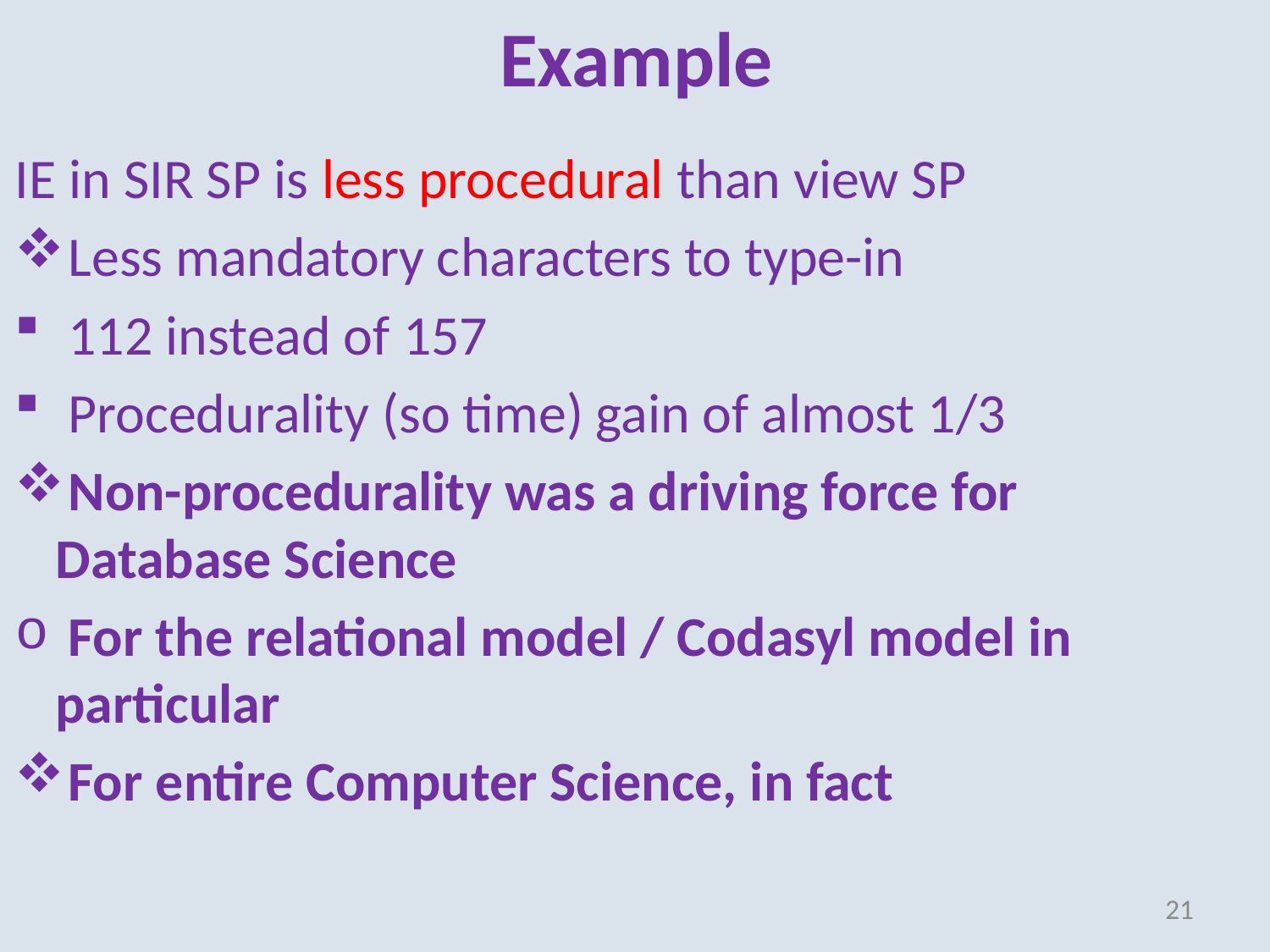

# Example
IE in SIR SP is less procedural than view SP
 Less mandatory characters to type-in
 112 instead of 157
 Procedurality (so time) gain of almost 1/3
 Non-procedurality was a driving force for Database Science
 For the relational model / Codasyl model in particular
 For entire Computer Science, in fact

21